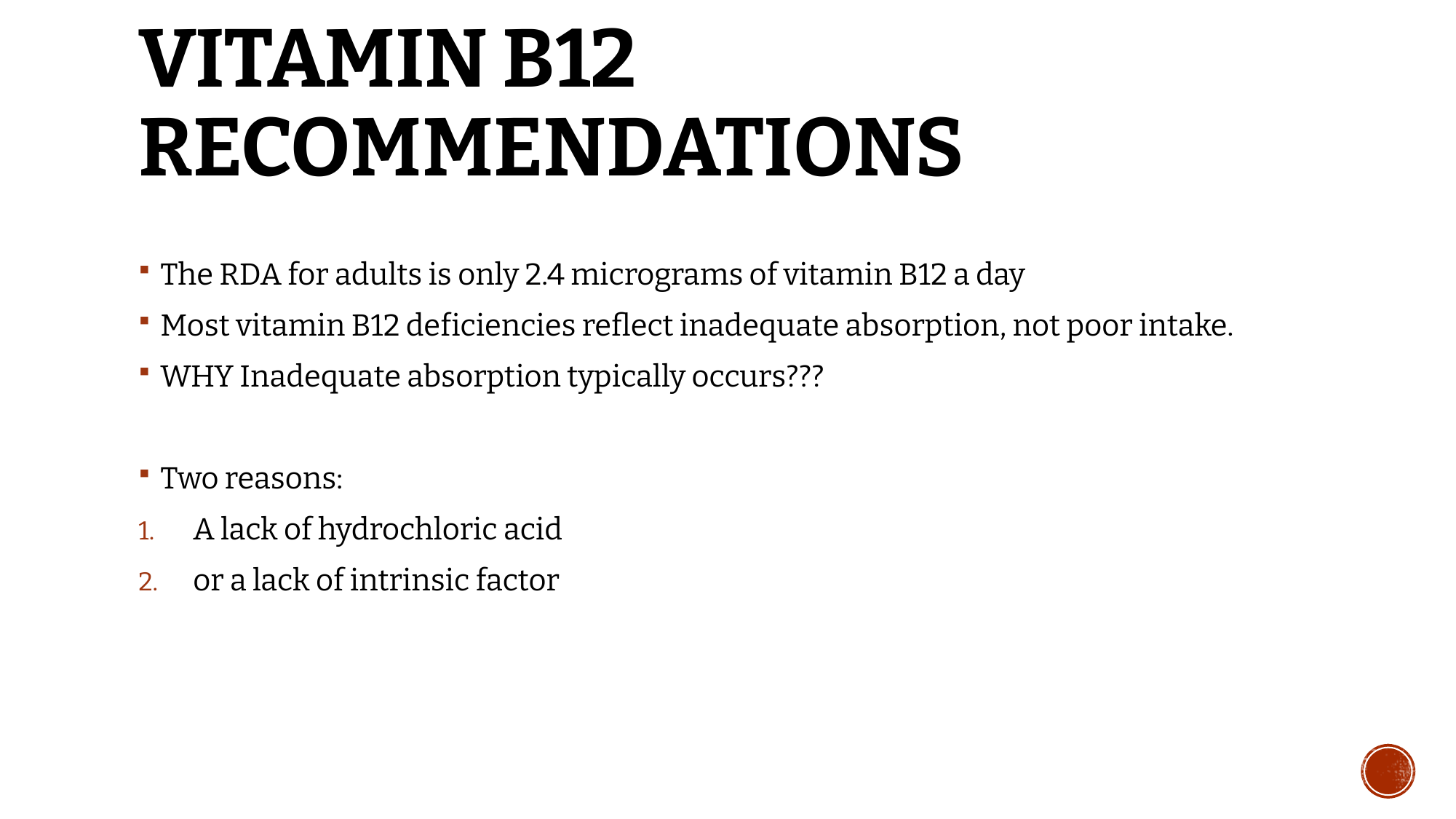

# Vitamin B12 Recommendations
The RDA for adults is only 2.4 micrograms of vitamin B12 a day
Most vitamin B12 deficiencies reflect inadequate absorption, not poor intake.
WHY Inadequate absorption typically occurs???

Two reasons:
A lack of hydrochloric acid
or a lack of intrinsic factor